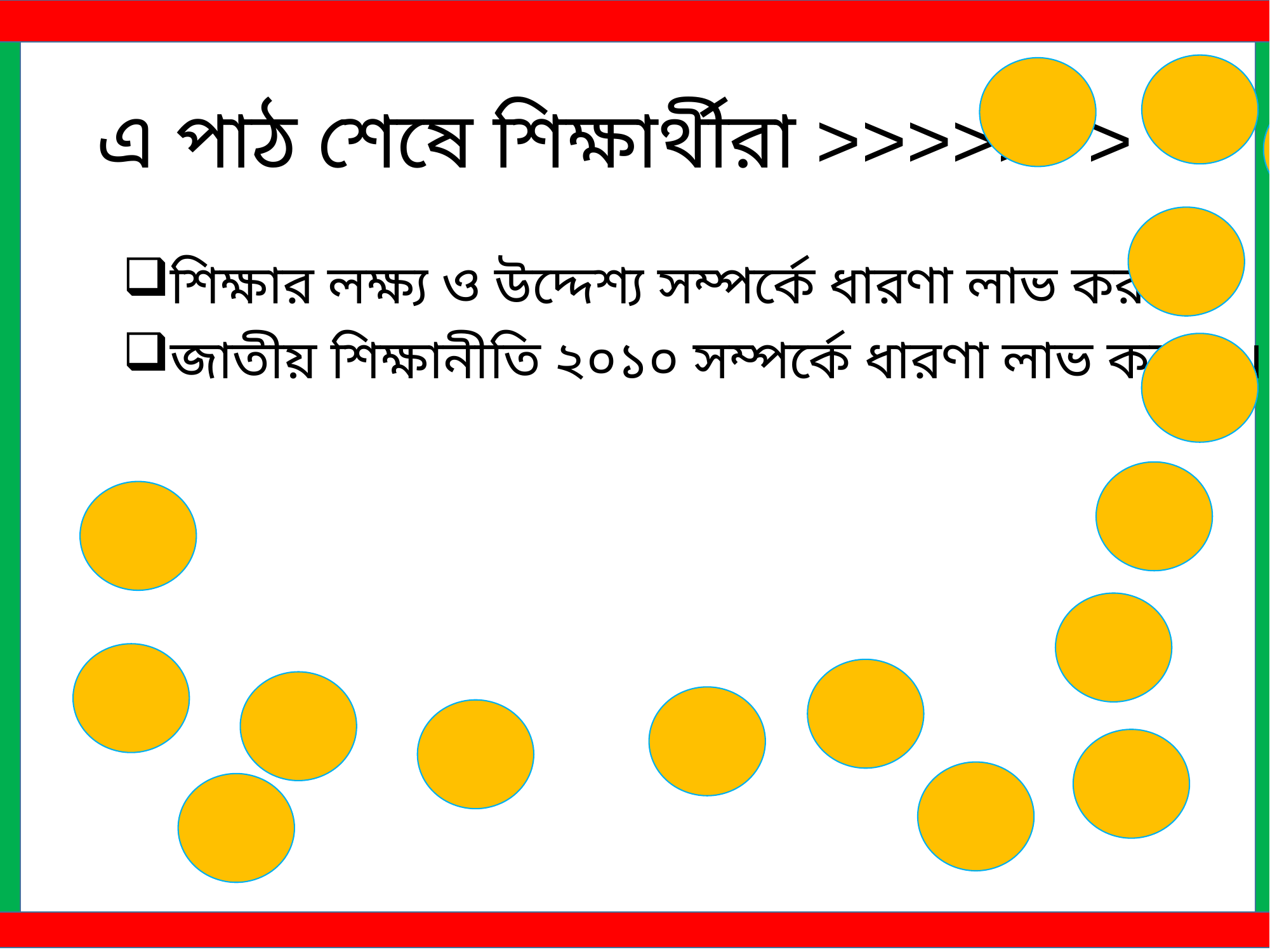

# এ পাঠ শেষে শিক্ষার্থীরা >>>>>>>

শিক্ষার লক্ষ্য ও উদ্দেশ্য সম্পর্কে ধারণা লাভ করবে ।
জাতীয় শিক্ষানীতি ২০১০ সম্পর্কে ধারণা লাভ করবে ।